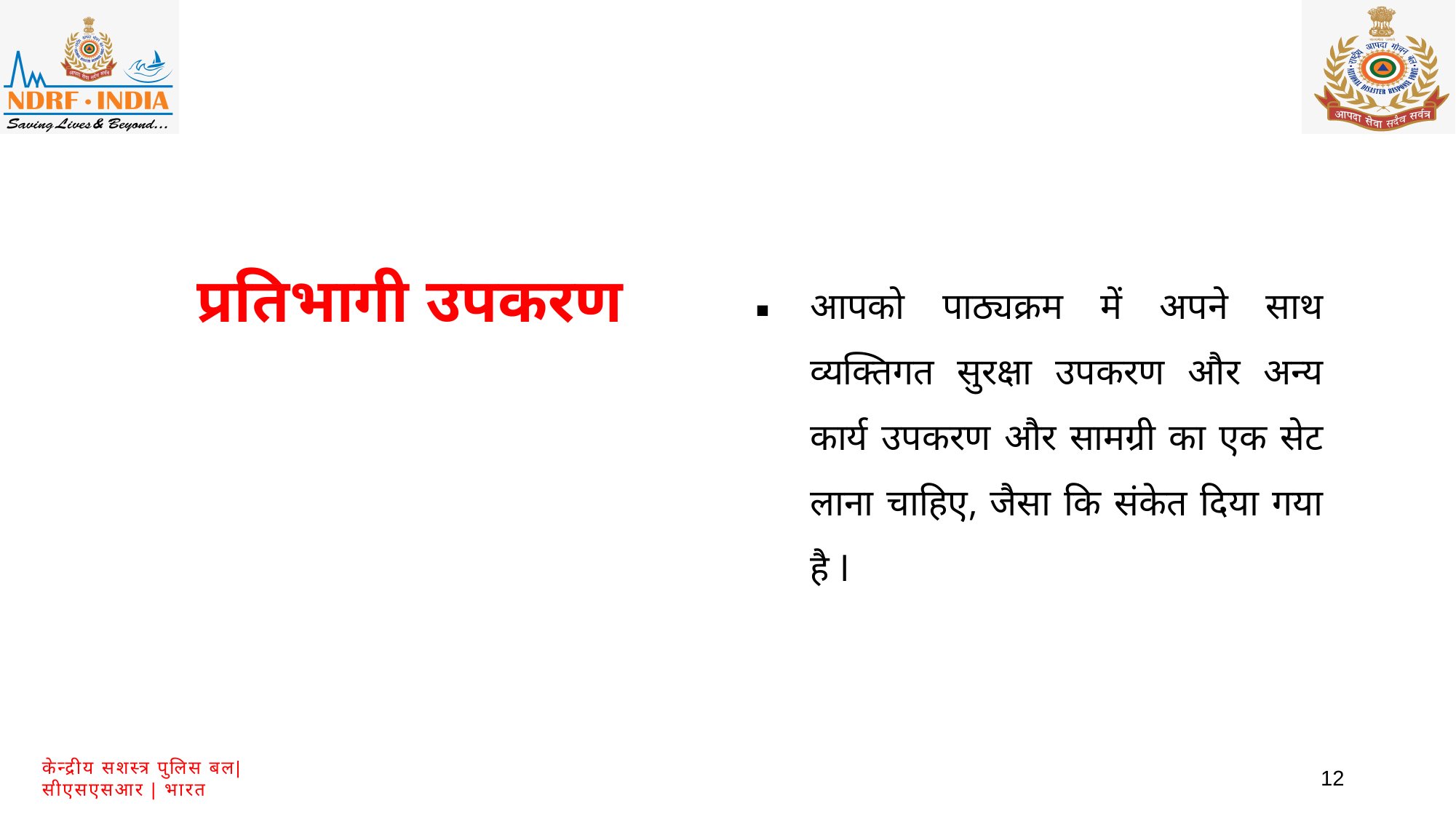

प्रतिभागी उपकरण
आपको पाठ्यक्रम में अपने साथ व्यक्तिगत सुरक्षा उपकरण और अन्य कार्य उपकरण और सामग्री का एक सेट लाना चाहिए, जैसा कि संकेत दिया गया है I
12